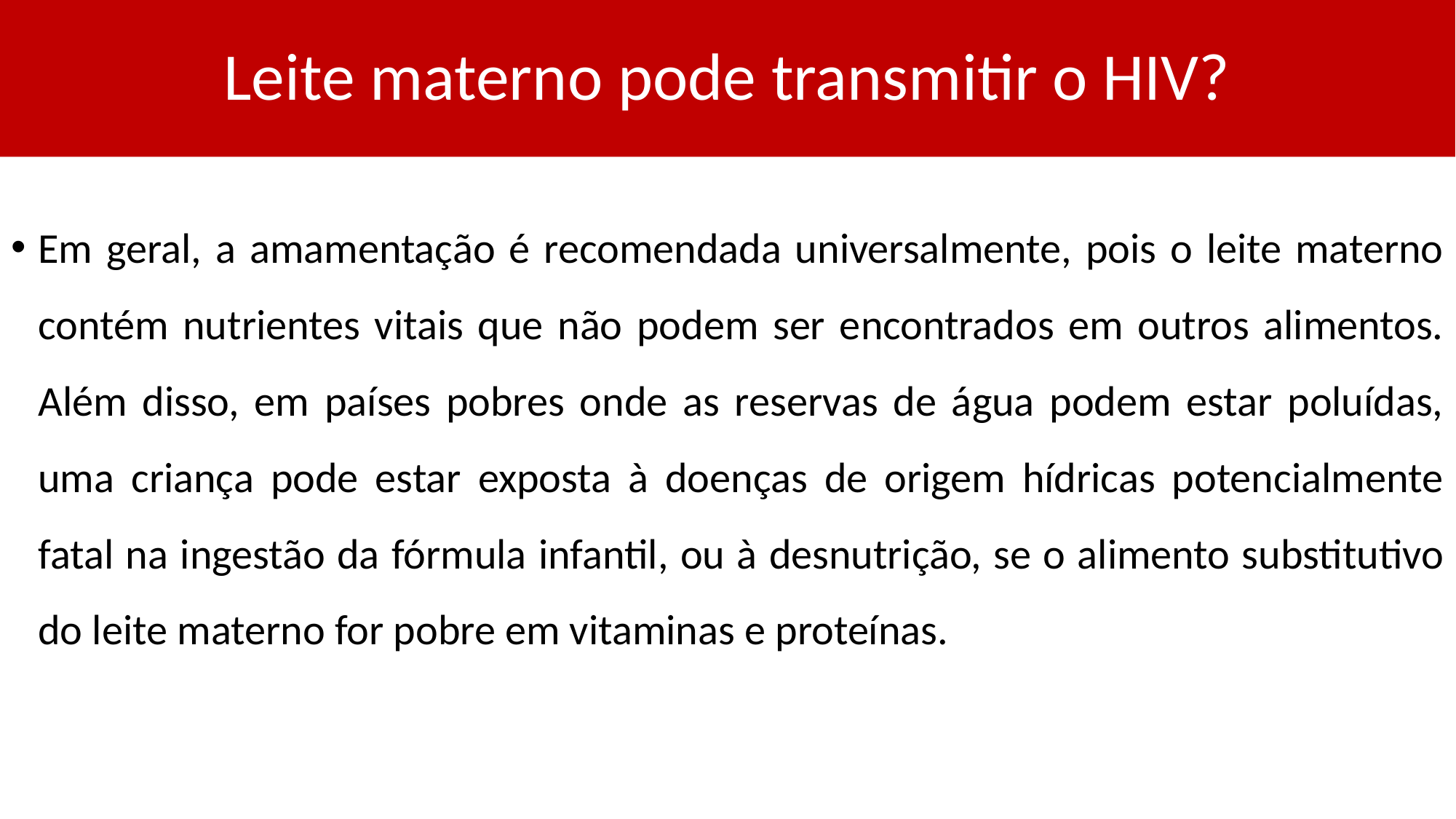

# Leite materno pode transmitir o HIV?
Em geral, a amamentação é recomendada universalmente, pois o leite materno contém nutrientes vitais que não podem ser encontrados em outros alimentos. Além disso, em países pobres onde as reservas de água podem estar poluídas, uma criança pode estar exposta à doenças de origem hídricas potencialmente fatal na ingestão da fórmula infantil, ou à desnutrição, se o alimento substitutivo do leite materno for pobre em vitaminas e proteínas.